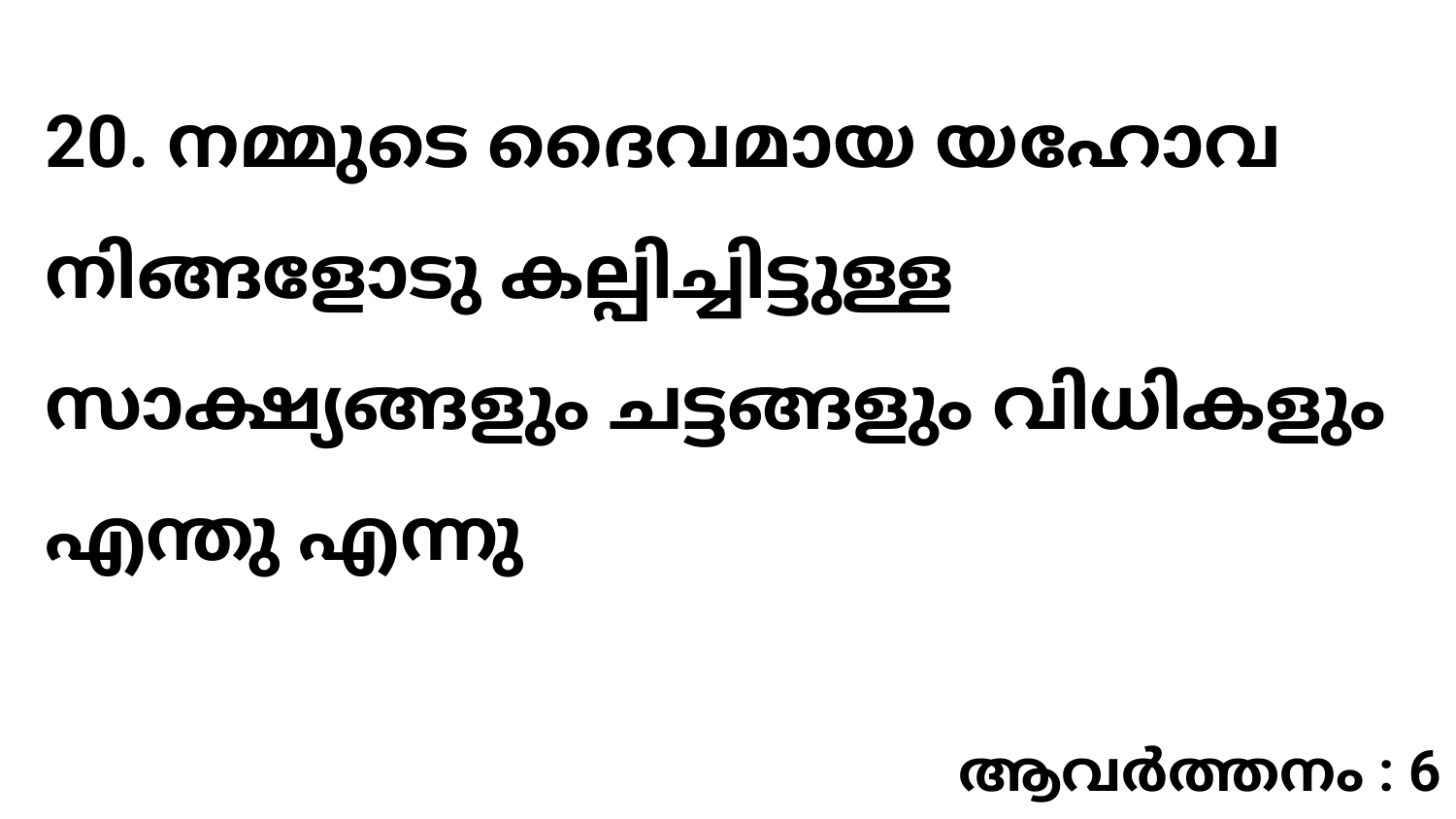

20. നമ്മുടെ ദൈവമായ യഹോവ നിങ്ങളോടു കല്പിച്ചിട്ടുള്ള സാക്ഷ്യങ്ങളും ചട്ടങ്ങളും വിധികളും എന്തു എന്നു
ആവർത്തനം : 6